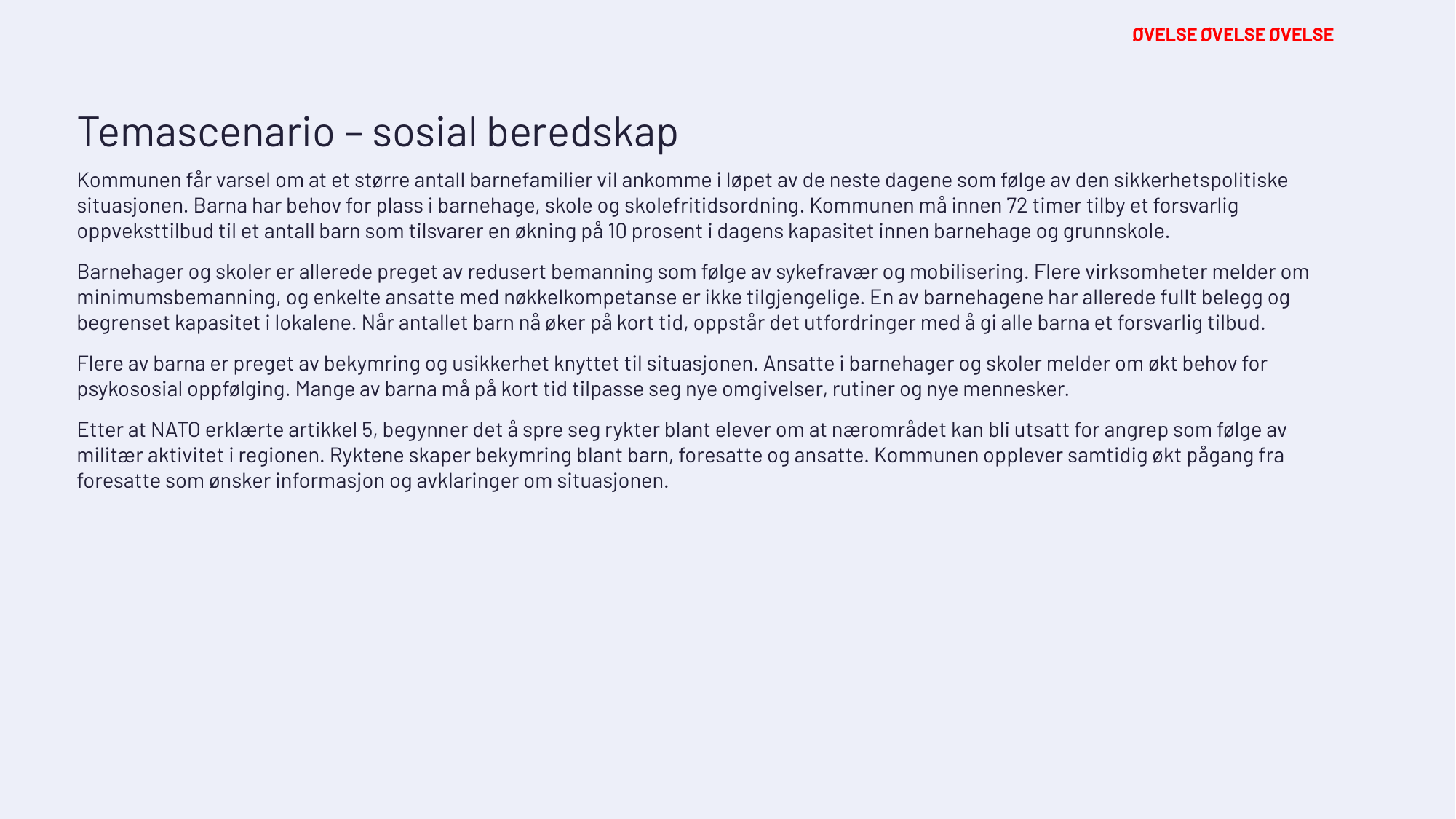

ØVELSE ØVELSE ØVELSE
# Temascenario – sosial beredskap
Kommunen får varsel om at et større antall barnefamilier vil ankomme i løpet av de neste dagene som følge av den sikkerhetspolitiske situasjonen. Barna har behov for plass i barnehage, skole og skolefritidsordning. Kommunen må innen 72 timer tilby et forsvarlig oppveksttilbud til et antall barn som tilsvarer en økning på 10 prosent i dagens kapasitet innen barnehage og grunnskole.
Barnehager og skoler er allerede preget av redusert bemanning som følge av sykefravær og mobilisering. Flere virksomheter melder om minimumsbemanning, og enkelte ansatte med nøkkelkompetanse er ikke tilgjengelige. En av barnehagene har allerede fullt belegg og begrenset kapasitet i lokalene. Når antallet barn nå øker på kort tid, oppstår det utfordringer med å gi alle barna et forsvarlig tilbud.
Flere av barna er preget av bekymring og usikkerhet knyttet til situasjonen. Ansatte i barnehager og skoler melder om økt behov for psykososial oppfølging. Mange av barna må på kort tid tilpasse seg nye omgivelser, rutiner og nye mennesker.
Etter at NATO erklærte artikkel 5, begynner det å spre seg rykter blant elever om at nærområdet kan bli utsatt for angrep som følge av militær aktivitet i regionen. Ryktene skaper bekymring blant barn, foresatte og ansatte. Kommunen opplever samtidig økt pågang fra foresatte som ønsker informasjon og avklaringer om situasjonen.